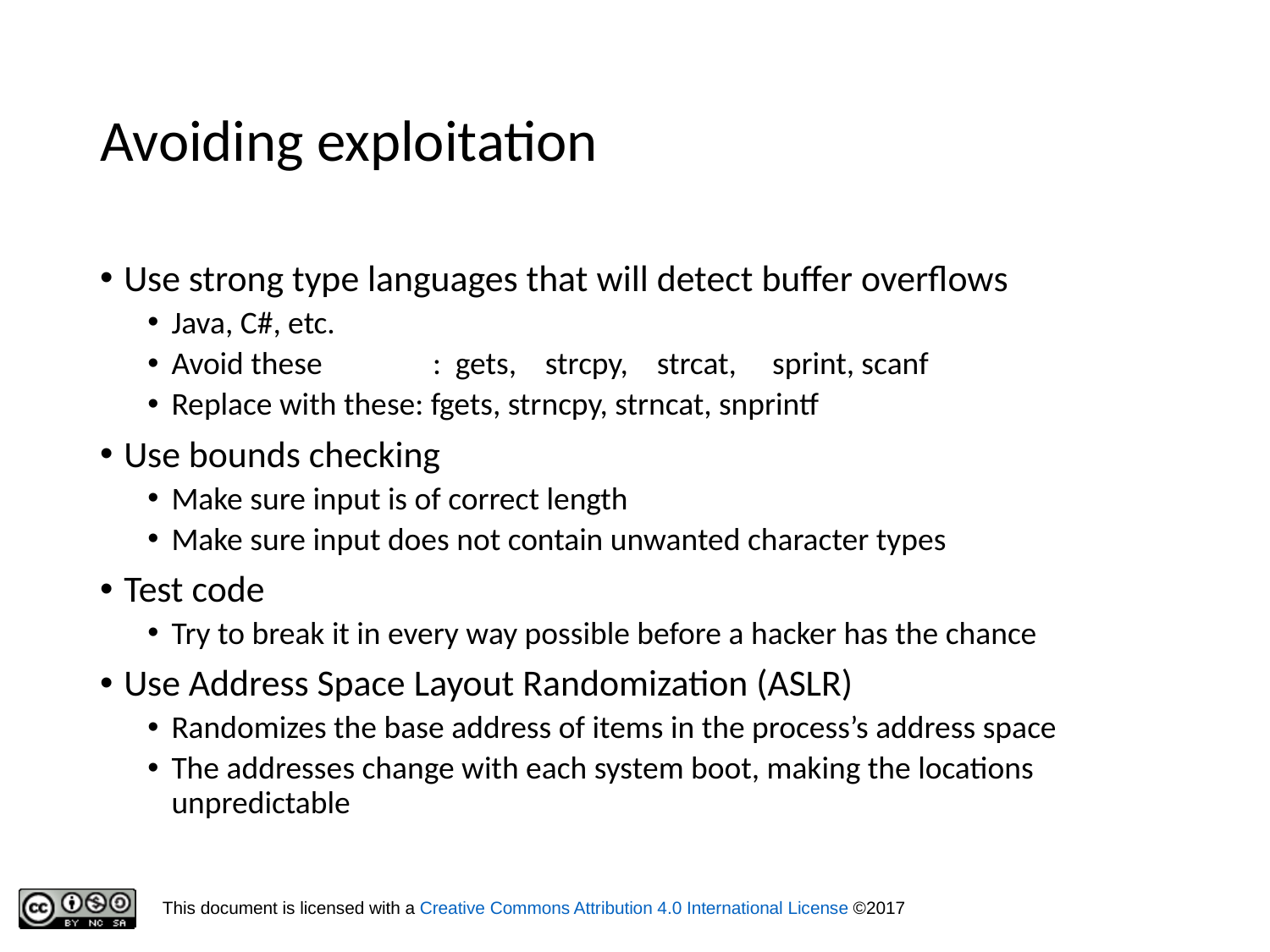

# Avoiding exploitation
Use strong type languages that will detect buffer overflows
Java, C#, etc.
Avoid these	 :  gets,    strcpy,    strcat,     sprint, scanf
Replace with these: fgets, strncpy, strncat, snprintf
Use bounds checking
Make sure input is of correct length
Make sure input does not contain unwanted character types
Test code
Try to break it in every way possible before a hacker has the chance
Use Address Space Layout Randomization (ASLR)
Randomizes the base address of items in the process’s address space
The addresses change with each system boot, making the locations unpredictable